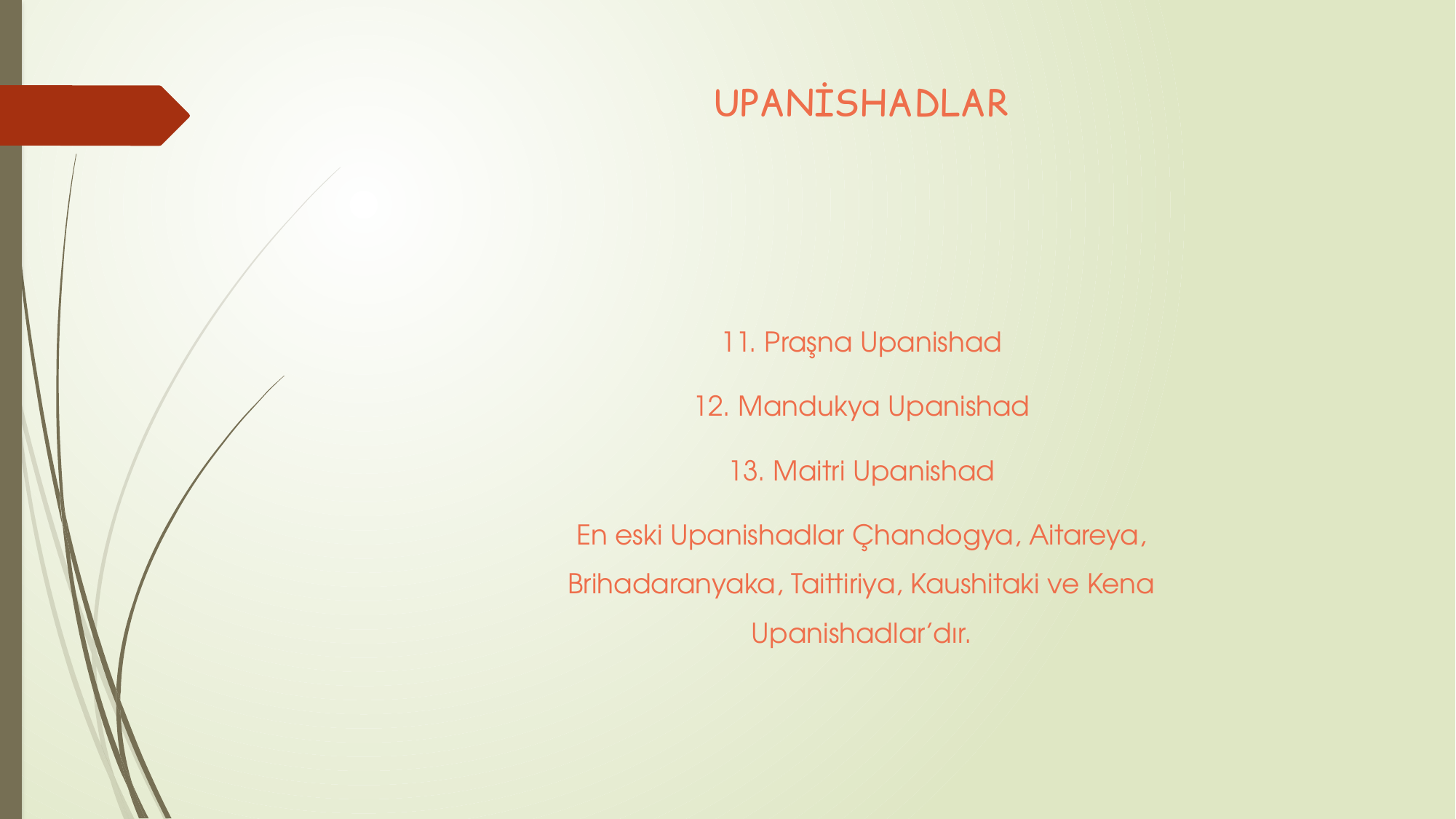

# UPANİSHADLAR

11. Praşna Upanishad
12. Mandukya Upanishad
13. Maitri Upanishad
En eski Upanishadlar Çhandogya, Aitareya, Brihadaranyaka, Taittiriya, Kaushitaki ve Kena Upanishadlar’dır.